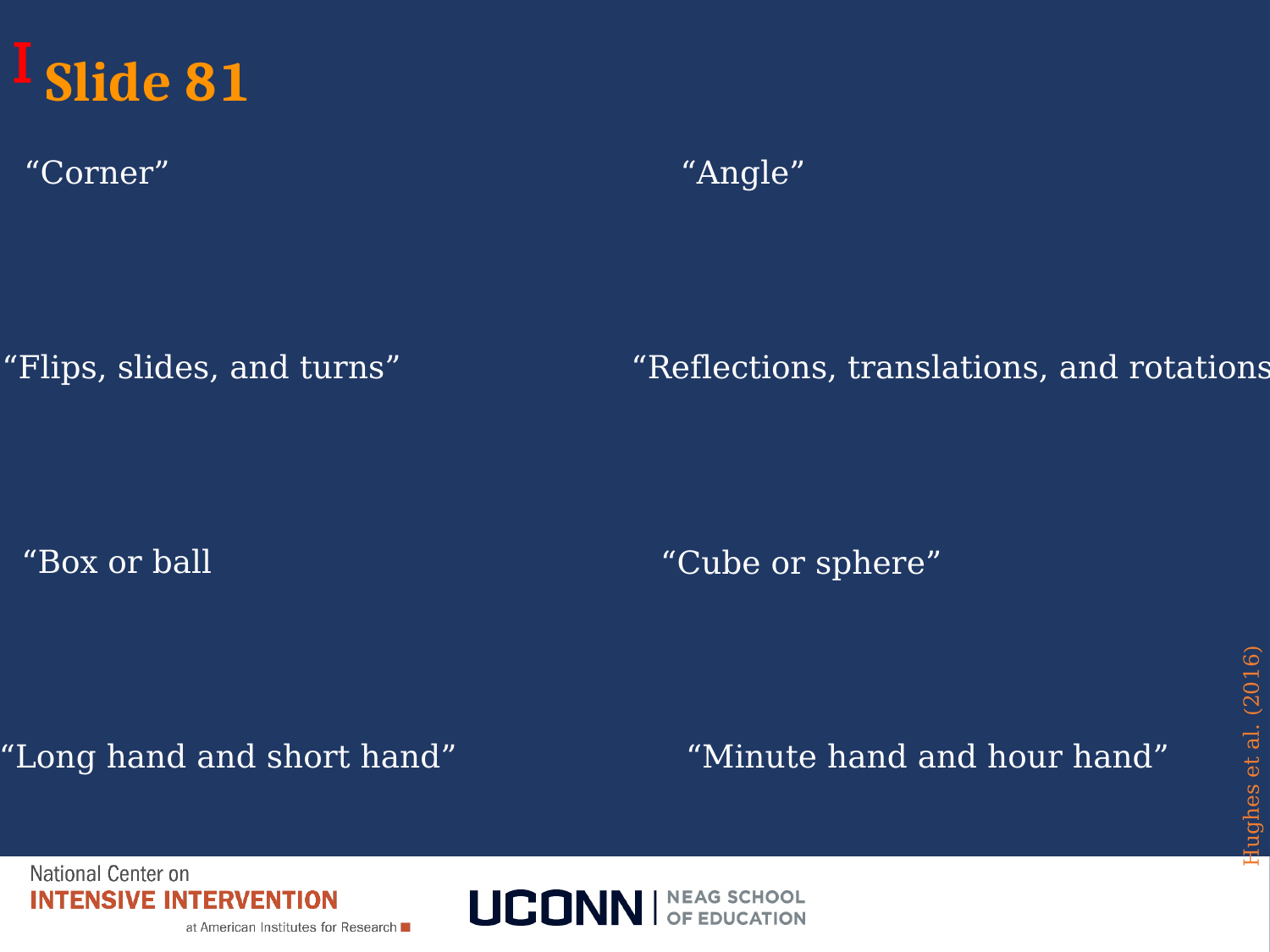

Instead of…
Say…
# Slide 81
“Corner”
“Angle”
“Flips, slides, and turns”
“Reflections, translations, and rotations”
“Box or ball
“Cube or sphere”
“Long hand and short hand”
“Minute hand and hour hand”
Hughes et al. (2016)